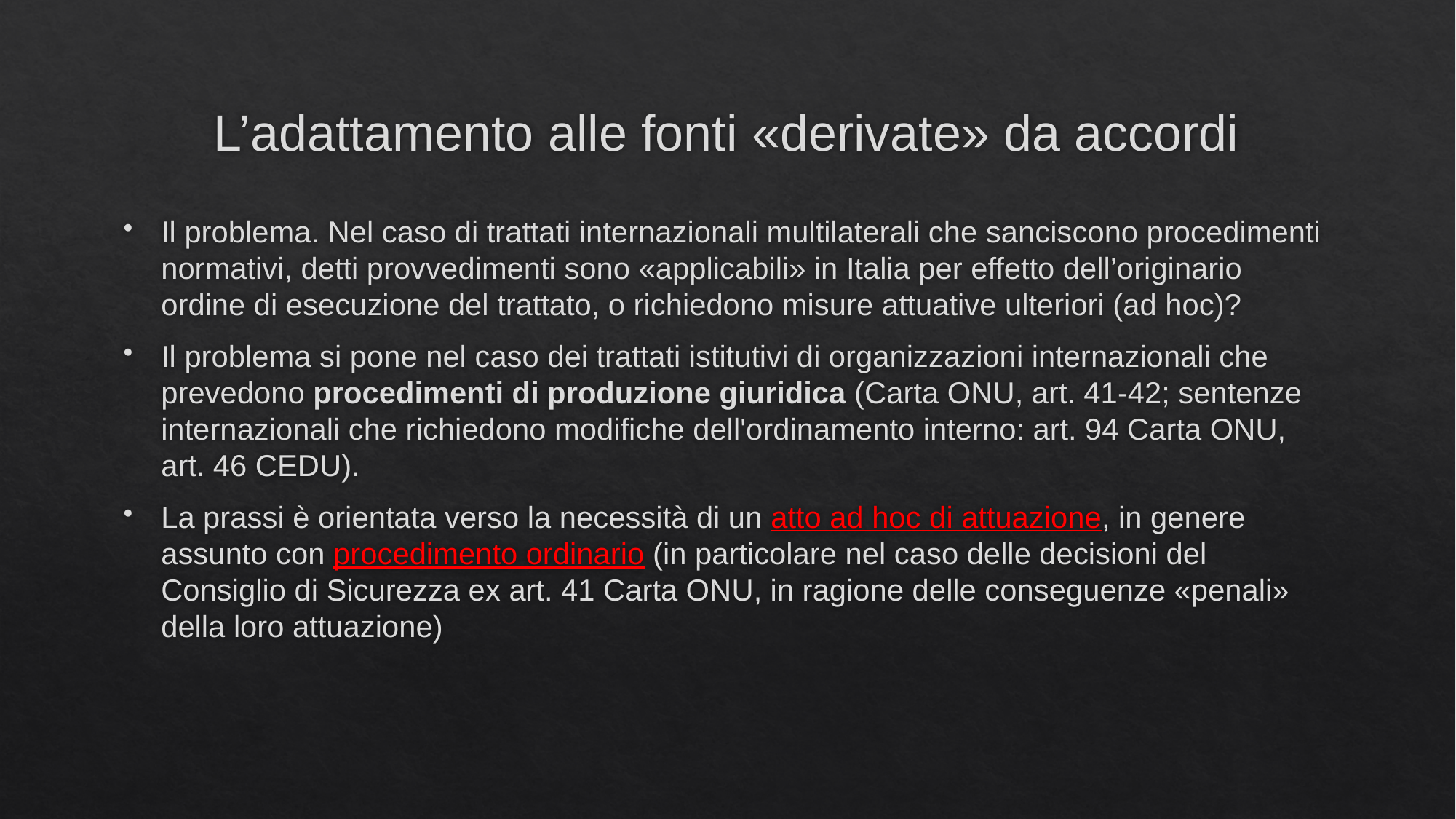

# L’adattamento alle fonti «derivate» da accordi
Il problema. Nel caso di trattati internazionali multilaterali che sanciscono procedimenti normativi, detti provvedimenti sono «applicabili» in Italia per effetto dell’originario ordine di esecuzione del trattato, o richiedono misure attuative ulteriori (ad hoc)?
Il problema si pone nel caso dei trattati istitutivi di organizzazioni internazionali che prevedono procedimenti di produzione giuridica (Carta ONU, art. 41-42; sentenze internazionali che richiedono modifiche dell'ordinamento interno: art. 94 Carta ONU, art. 46 CEDU).
La prassi è orientata verso la necessità di un atto ad hoc di attuazione, in genere assunto con procedimento ordinario (in particolare nel caso delle decisioni del Consiglio di Sicurezza ex art. 41 Carta ONU, in ragione delle conseguenze «penali» della loro attuazione)